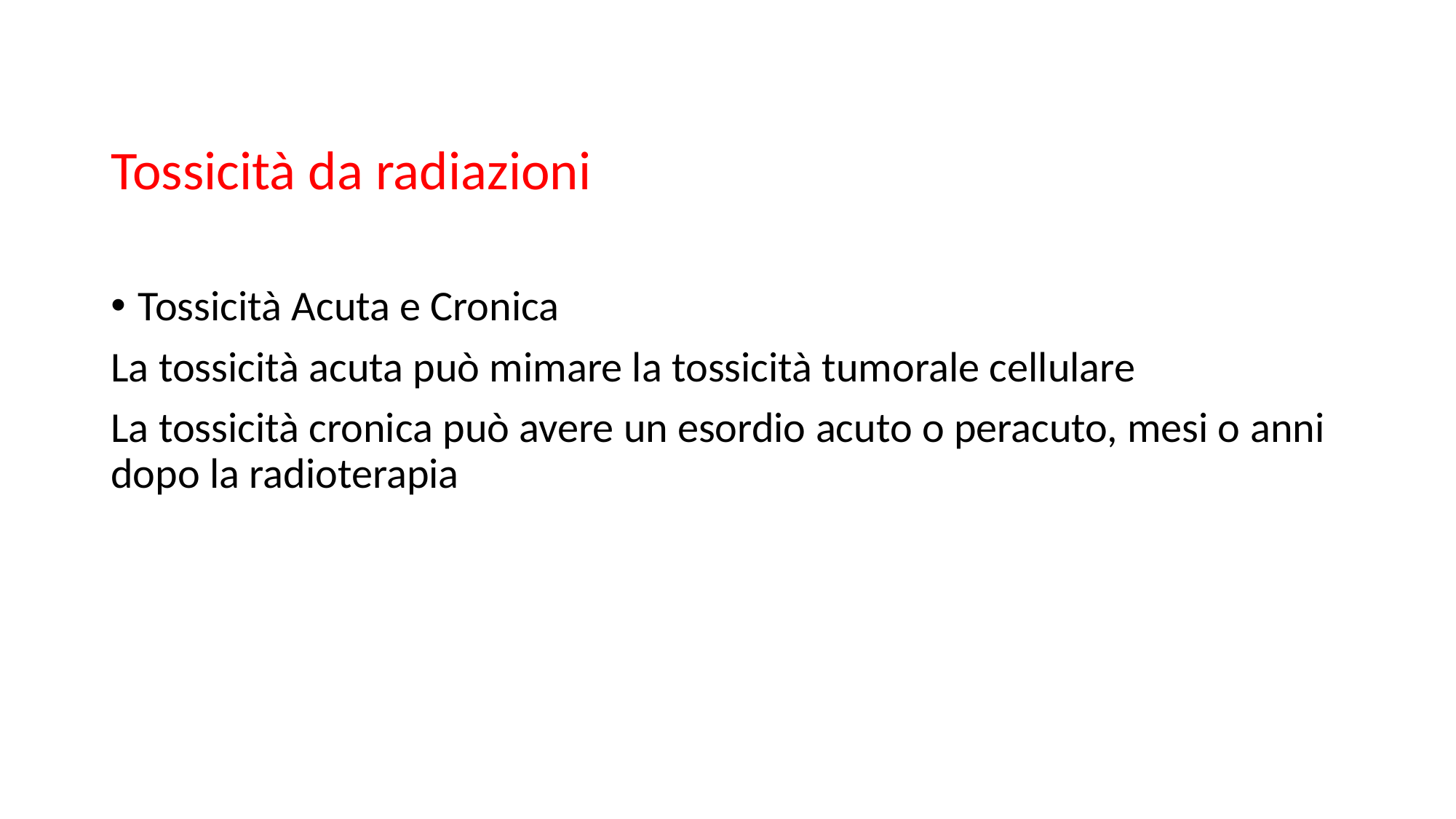

# Tossicità da radiazioni
Tossicità Acuta e Cronica
La tossicità acuta può mimare la tossicità tumorale cellulare
La tossicità cronica può avere un esordio acuto o peracuto, mesi o anni dopo la radioterapia